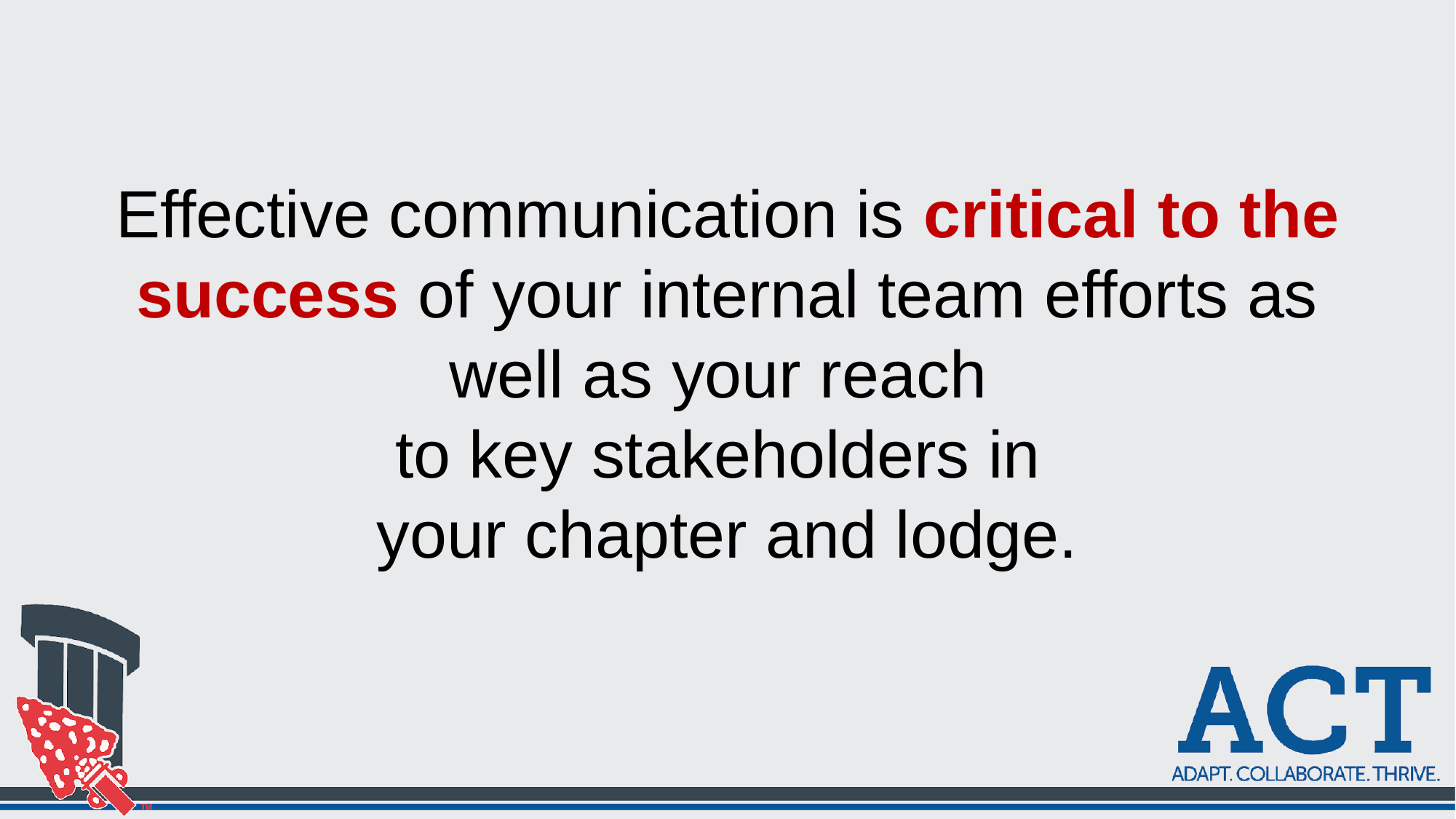

# Effective communication is critical to the success of your internal team efforts as well as your reach to key stakeholders in your chapter and lodge.